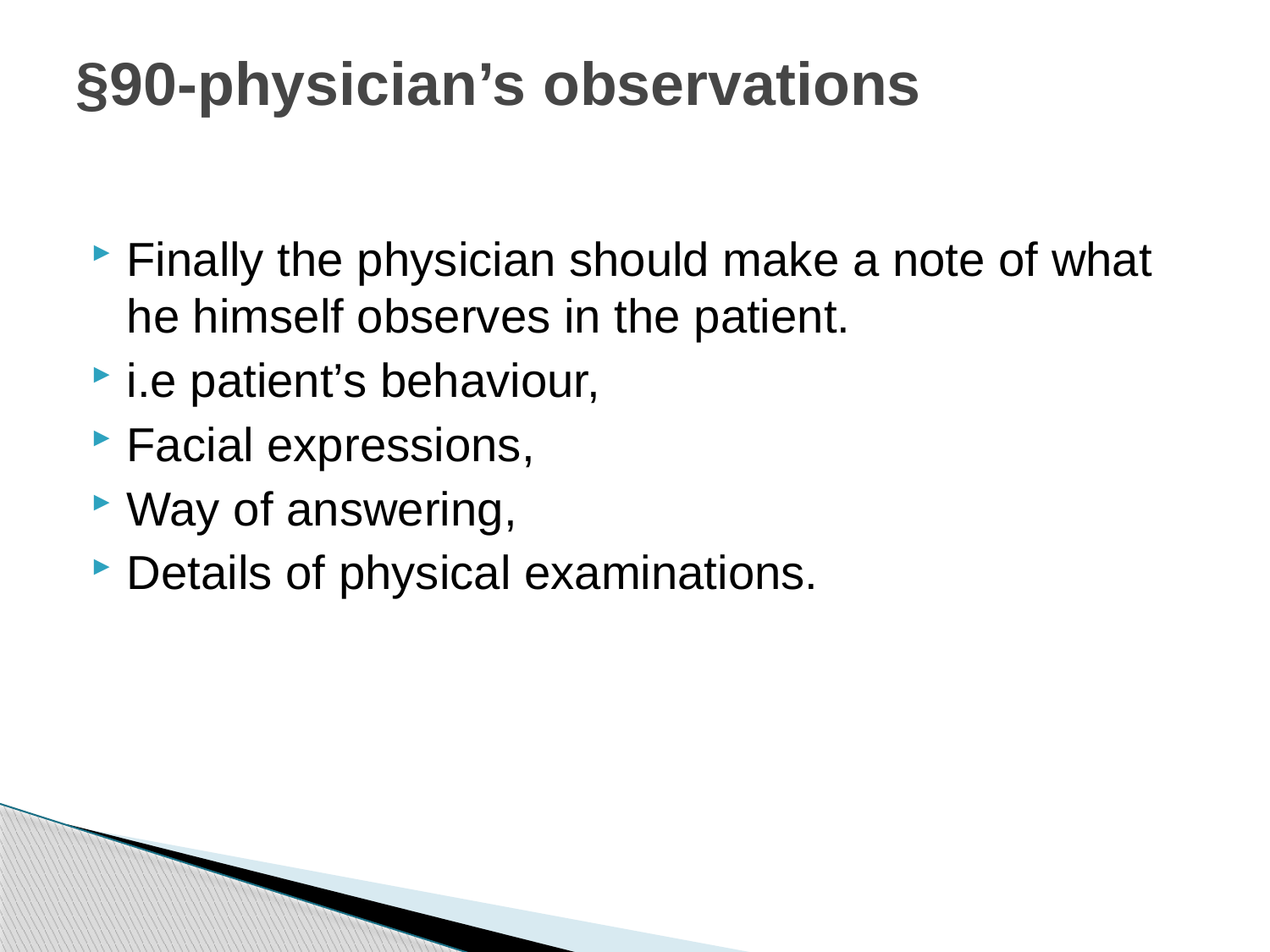

# §90-physician’s observations
Finally the physician should make a note of what he himself observes in the patient.
i.e patient’s behaviour,
Facial expressions,
Way of answering,
Details of physical examinations.